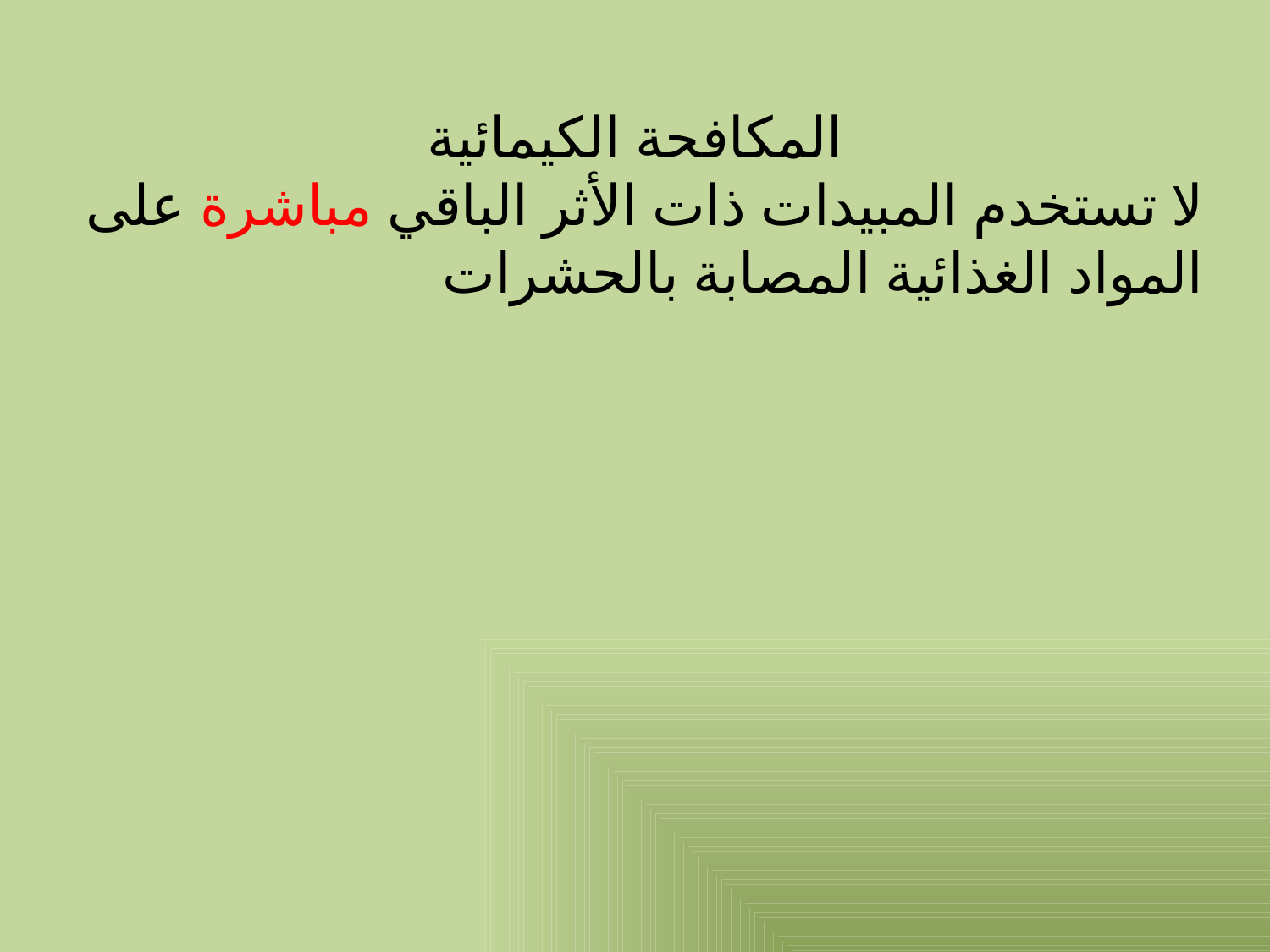

المكافحة الكيمائية
لا تستخدم المبيدات ذات الأثر الباقي مباشرة على المواد الغذائية المصابة بالحشرات